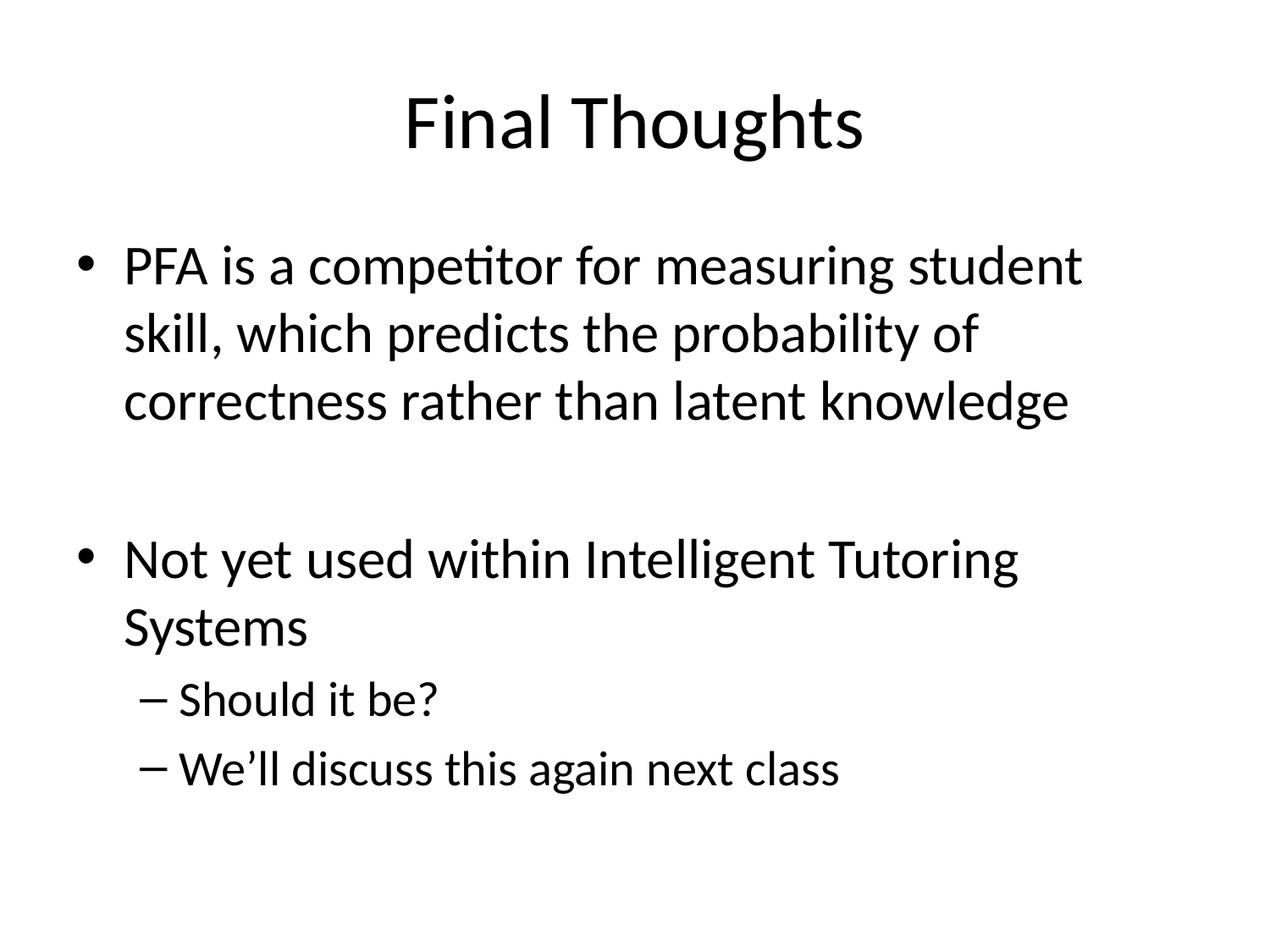

# Final Thoughts
PFA is a competitor for measuring student skill, which predicts the probability of correctness rather than latent knowledge

Not yet used within Intelligent Tutoring Systems
Should it be?
We’ll discuss this again next class